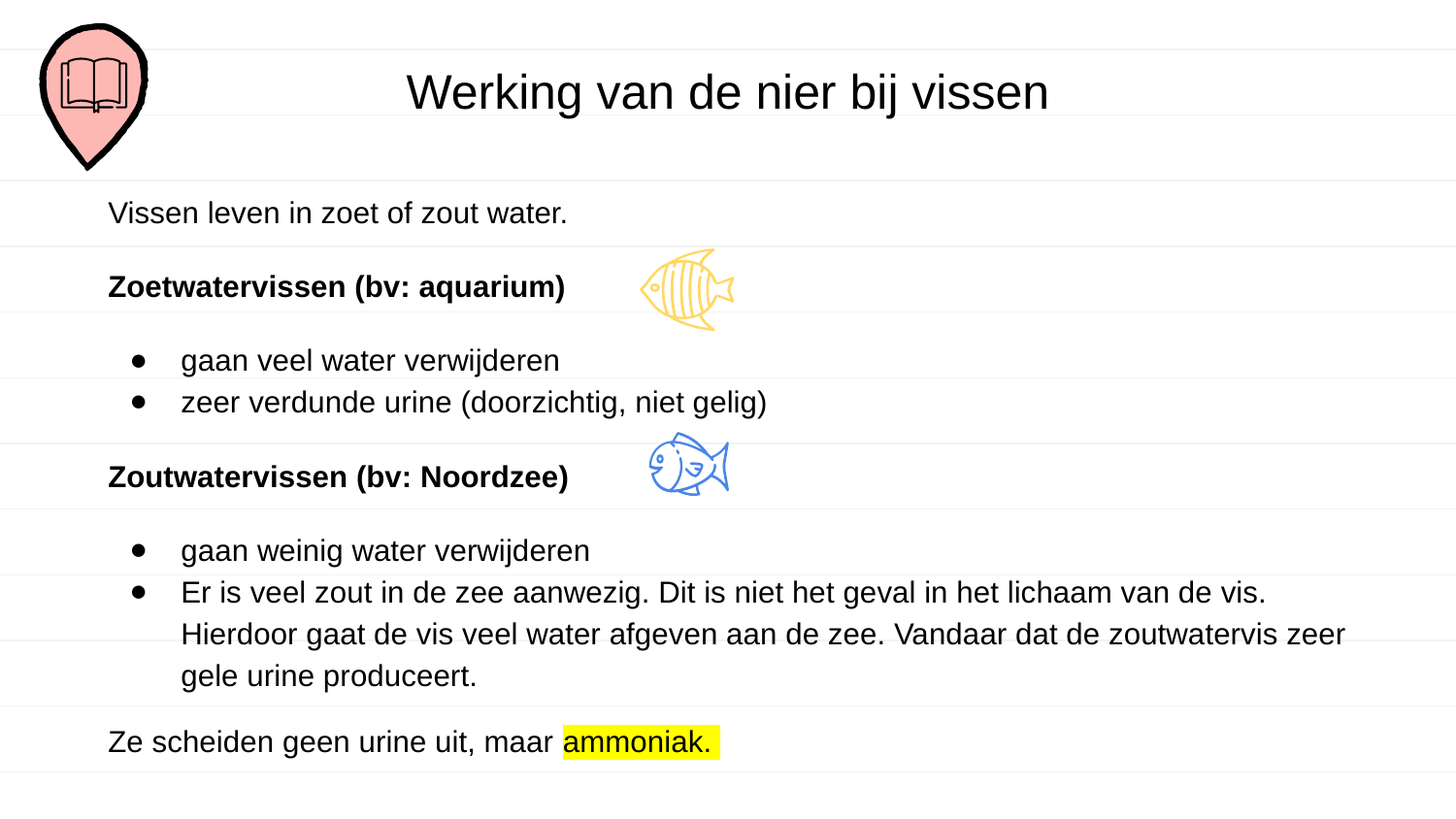

# Werking van de nier bij vissen

Vissen leven in zoet of zout water.
Zoetwatervissen (bv: aquarium)
gaan veel water verwijderen
zeer verdunde urine (doorzichtig, niet gelig)
Zoutwatervissen (bv: Noordzee)
gaan weinig water verwijderen
Er is veel zout in de zee aanwezig. Dit is niet het geval in het lichaam van de vis. Hierdoor gaat de vis veel water afgeven aan de zee. Vandaar dat de zoutwatervis zeer gele urine produceert.
Ze scheiden geen urine uit, maar ammoniak.